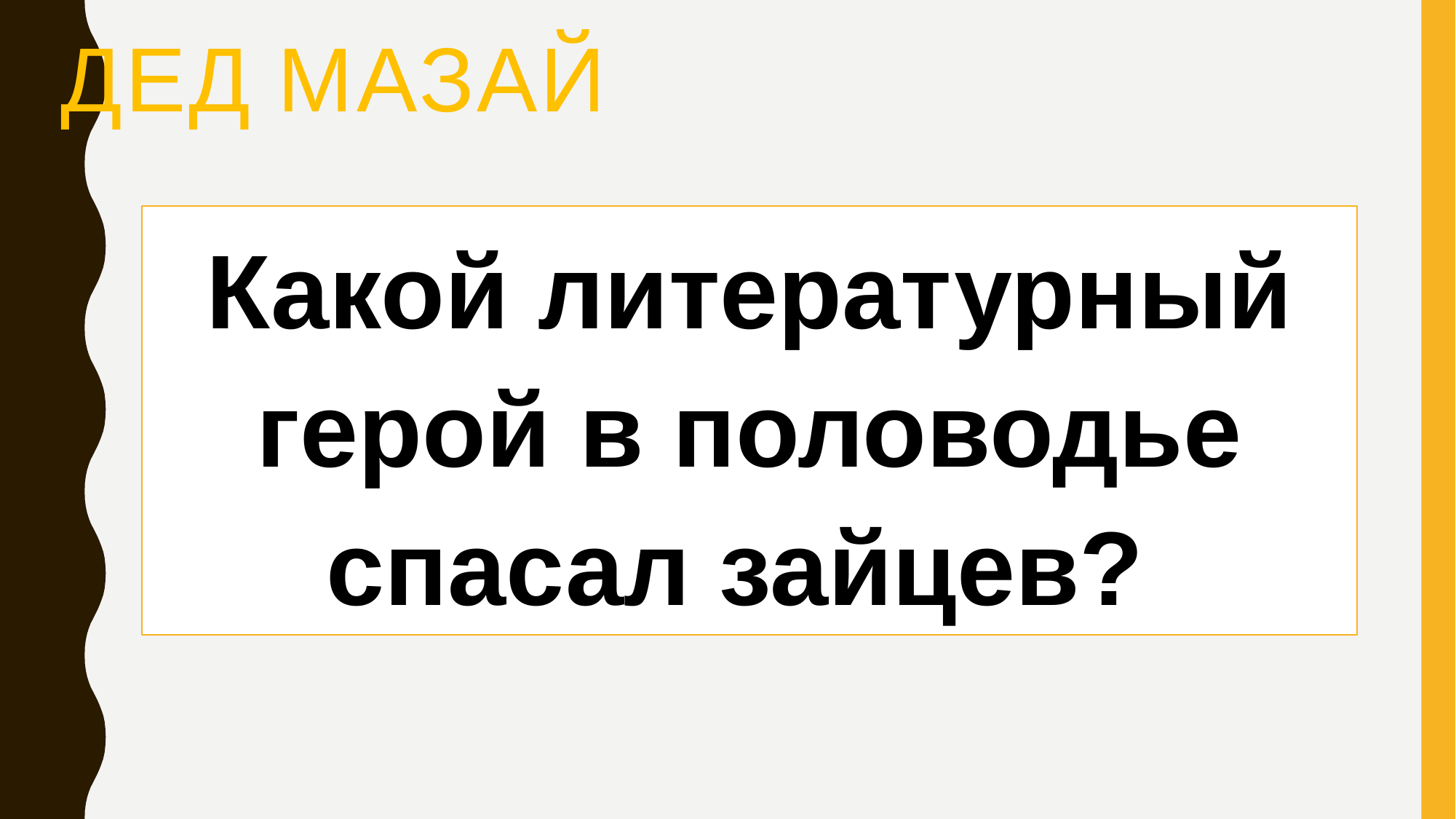

# Дед Мазай
Какой литературный герой в половодье спасал зайцев?